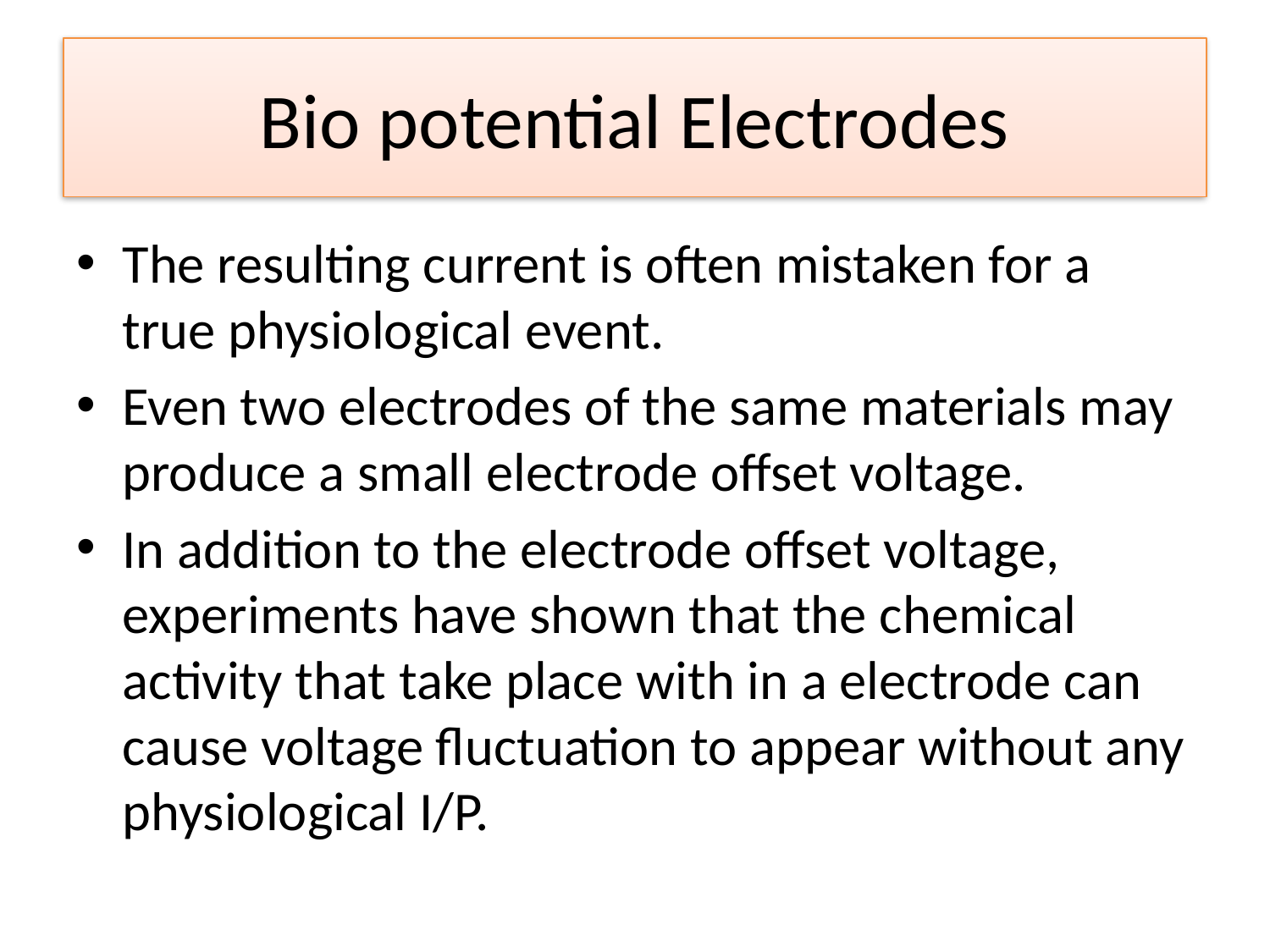

# Bio potential Electrodes
The resulting current is often mistaken for a true physiological event.
Even two electrodes of the same materials may produce a small electrode offset voltage.
In addition to the electrode offset voltage, experiments have shown that the chemical activity that take place with in a electrode can cause voltage fluctuation to appear without any physiological I/P.